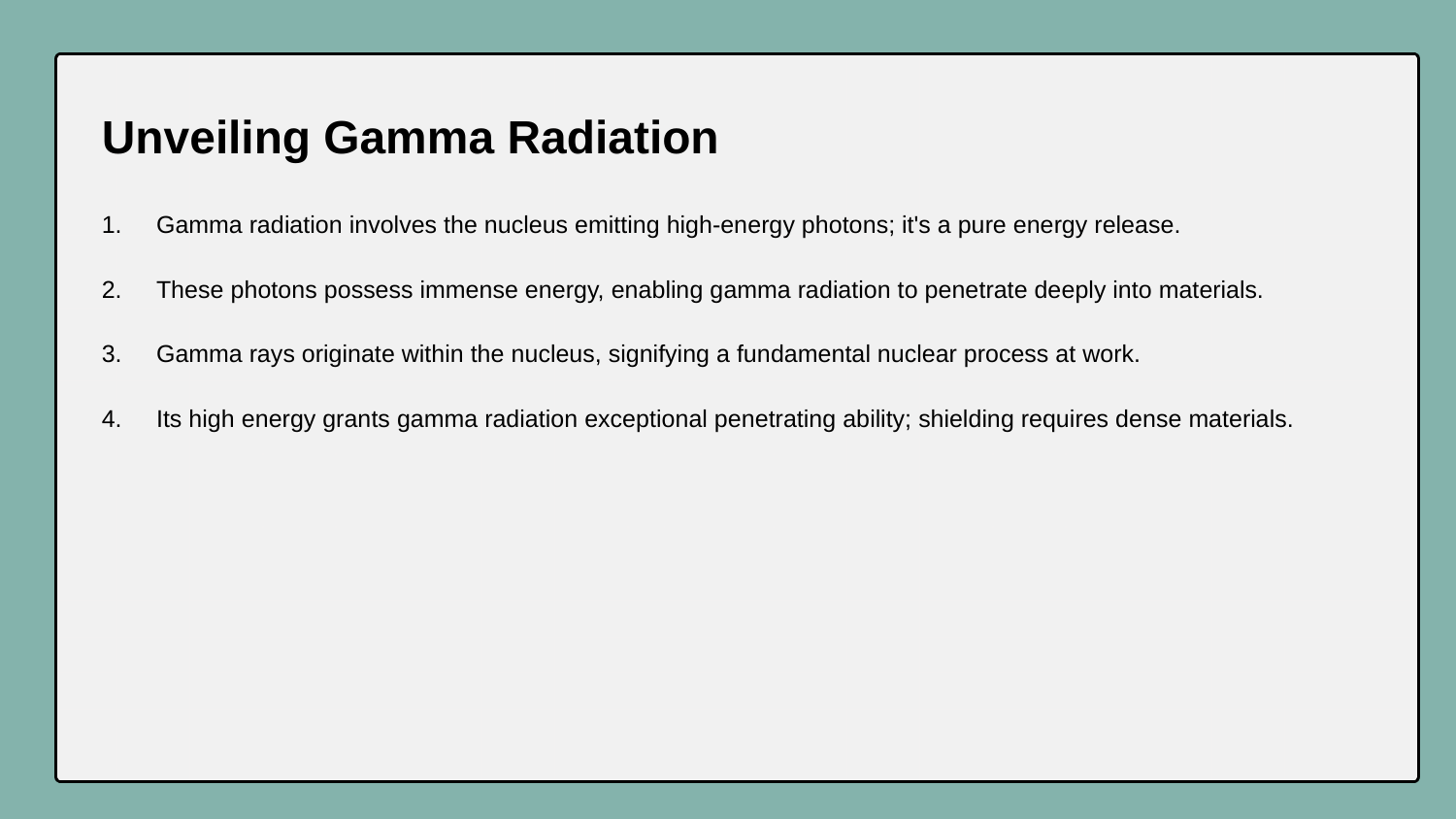

Unveiling Gamma Radiation
Gamma radiation involves the nucleus emitting high-energy photons; it's a pure energy release.
These photons possess immense energy, enabling gamma radiation to penetrate deeply into materials.
Gamma rays originate within the nucleus, signifying a fundamental nuclear process at work.
Its high energy grants gamma radiation exceptional penetrating ability; shielding requires dense materials.